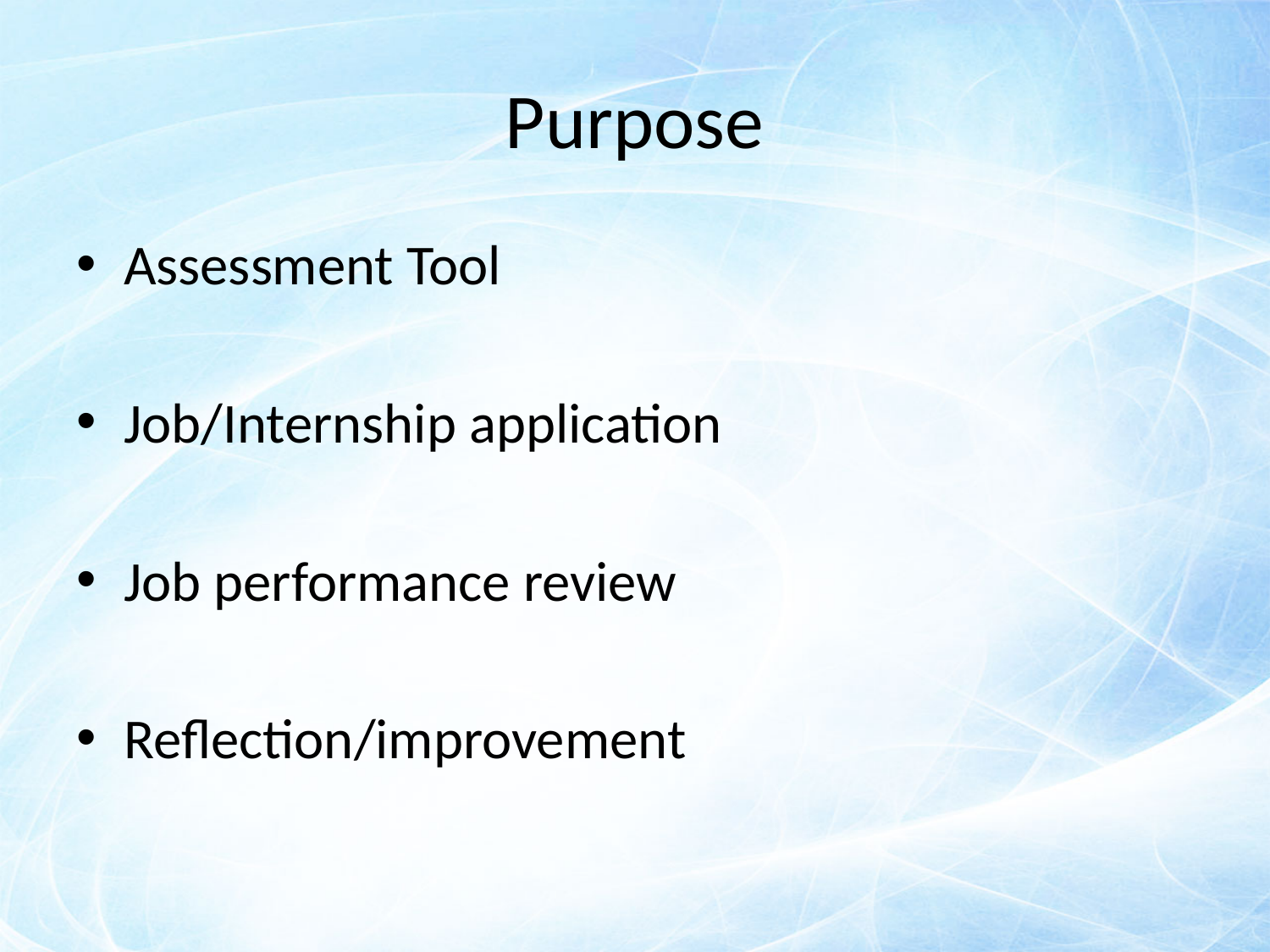

# Purpose
Assessment Tool

Job/Internship application

Job performance review

Reflection/improvement